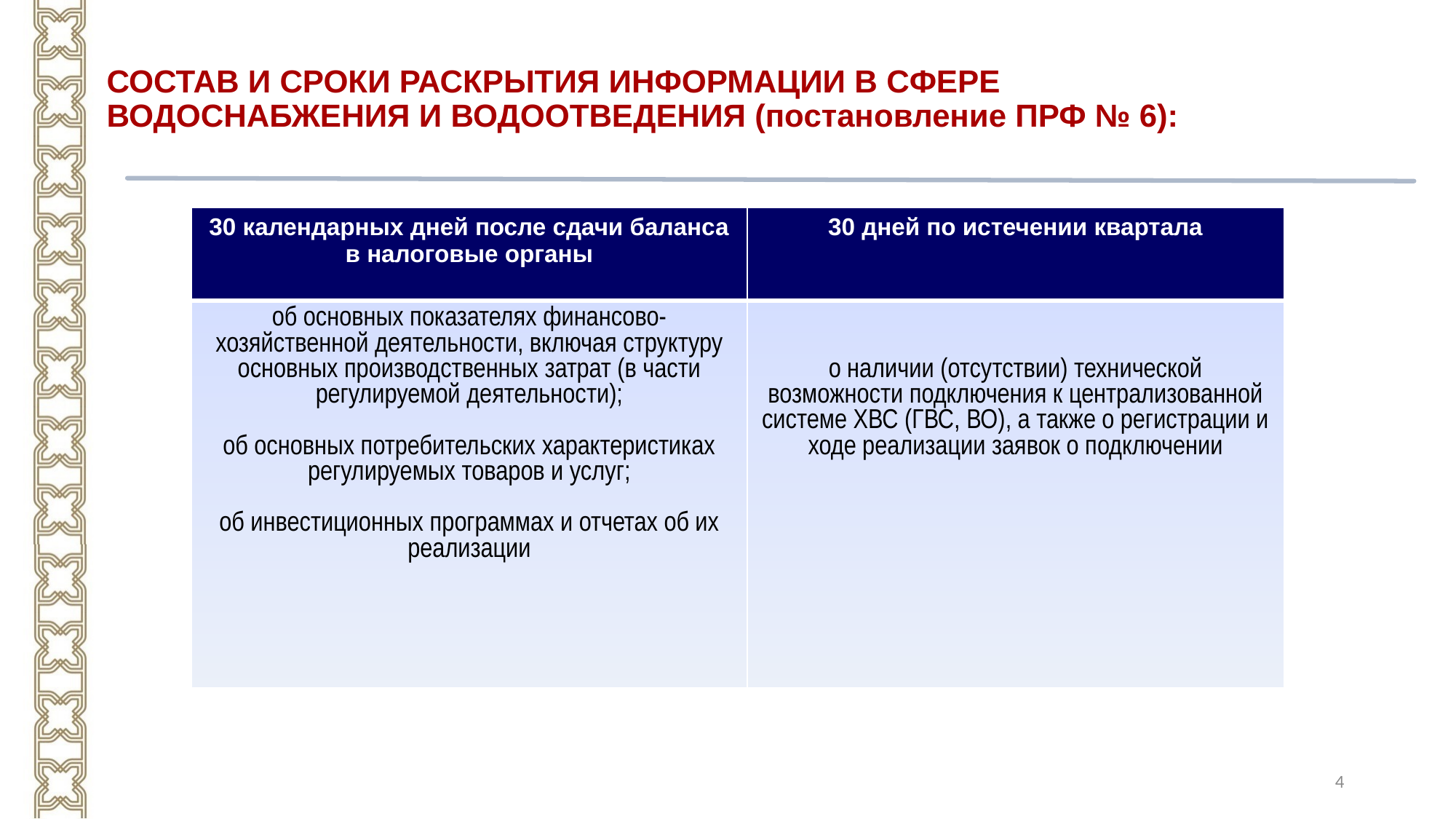

# СОСТАВ И СРОКИ РАСКРЫТИЯ ИНФОРМАЦИИ В СФЕРЕ ВОДОСНАБЖЕНИЯ И ВОДООТВЕДЕНИЯ (постановление ПРФ № 6):
| 30 календарных дней после сдачи баланса в налоговые органы | 30 дней по истечении квартала |
| --- | --- |
| об основных показателях финансово-хозяйственной деятельности, включая структуру основных производственных затрат (в части регулируемой деятельности); об основных потребительских характеристиках регулируемых товаров и услуг; об инвестиционных программах и отчетах об их реализации | о наличии (отсутствии) технической возможности подключения к централизованной системе ХВС (ГВС, ВО), а также о регистрации и ходе реализации заявок о подключении |
4